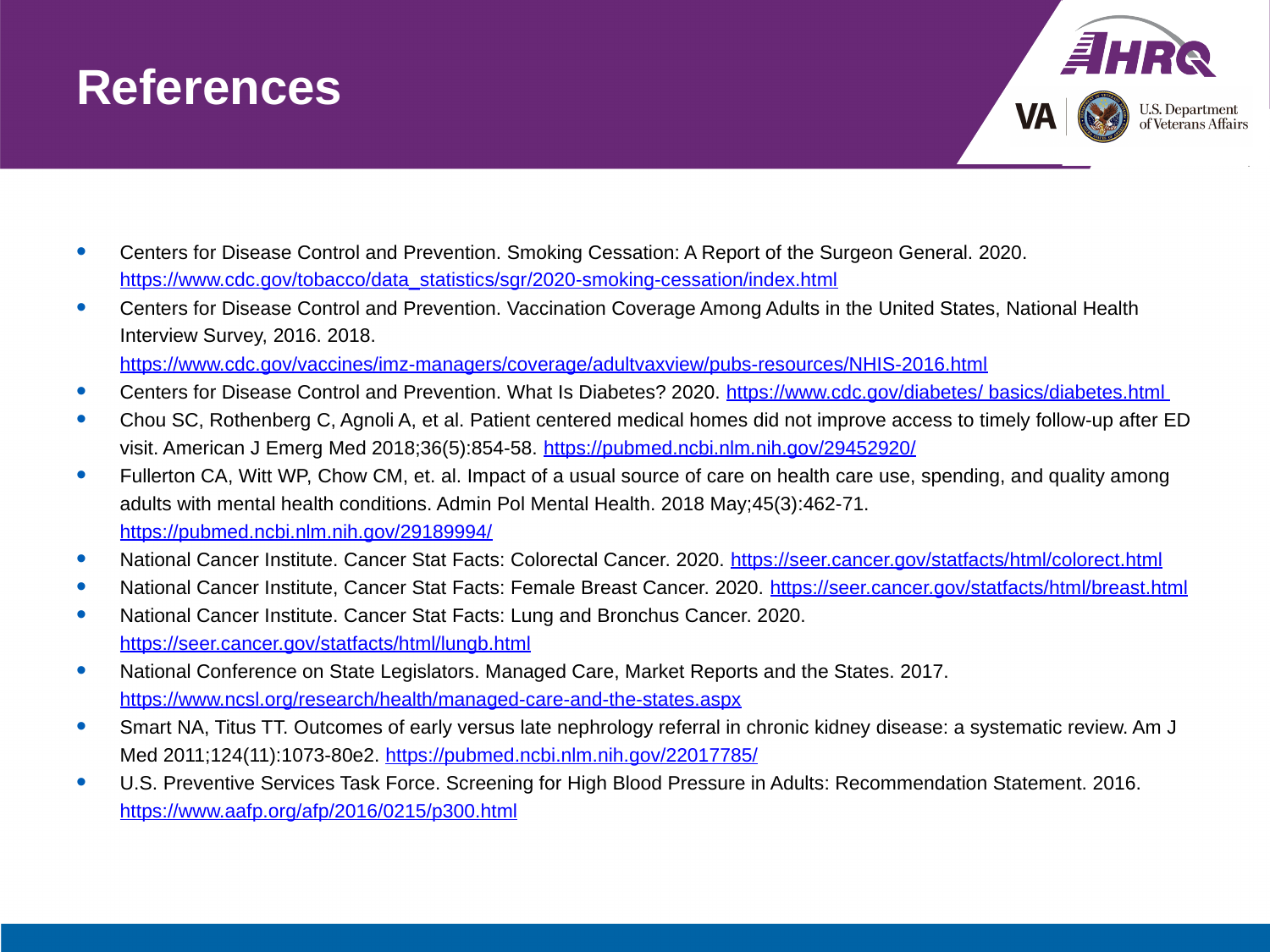

# References
Centers for Disease Control and Prevention. Smoking Cessation: A Report of the Surgeon General. 2020. https://www.cdc.gov/tobacco/data_statistics/sgr/2020-smoking-cessation/index.html
Centers for Disease Control and Prevention. Vaccination Coverage Among Adults in the United States, National Health Interview Survey, 2016. 2018. https://www.cdc.gov/vaccines/imz-managers/coverage/adultvaxview/pubs-resources/NHIS-2016.html
Centers for Disease Control and Prevention. What Is Diabetes? 2020. https://www.cdc.gov/diabetes/ basics/diabetes.html
Chou SC, Rothenberg C, Agnoli A, et al. Patient centered medical homes did not improve access to timely follow-up after ED visit. American J Emerg Med 2018;36(5):854-58. https://pubmed.ncbi.nlm.nih.gov/29452920/
Fullerton CA, Witt WP, Chow CM, et. al. Impact of a usual source of care on health care use, spending, and quality among adults with mental health conditions. Admin Pol Mental Health. 2018 May;45(3):462-71. https://pubmed.ncbi.nlm.nih.gov/29189994/
National Cancer Institute. Cancer Stat Facts: Colorectal Cancer. 2020. https://seer.cancer.gov/statfacts/html/colorect.html
National Cancer Institute, Cancer Stat Facts: Female Breast Cancer. 2020. https://seer.cancer.gov/statfacts/html/breast.html
National Cancer Institute. Cancer Stat Facts: Lung and Bronchus Cancer. 2020. https://seer.cancer.gov/statfacts/html/lungb.html
National Conference on State Legislators. Managed Care, Market Reports and the States. 2017. https://www.ncsl.org/research/health/managed-care-and-the-states.aspx
Smart NA, Titus TT. Outcomes of early versus late nephrology referral in chronic kidney disease: a systematic review. Am J Med 2011;124(11):1073-80e2. https://pubmed.ncbi.nlm.nih.gov/22017785/
U.S. Preventive Services Task Force. Screening for High Blood Pressure in Adults: Recommendation Statement. 2016. https://www.aafp.org/afp/2016/0215/p300.html